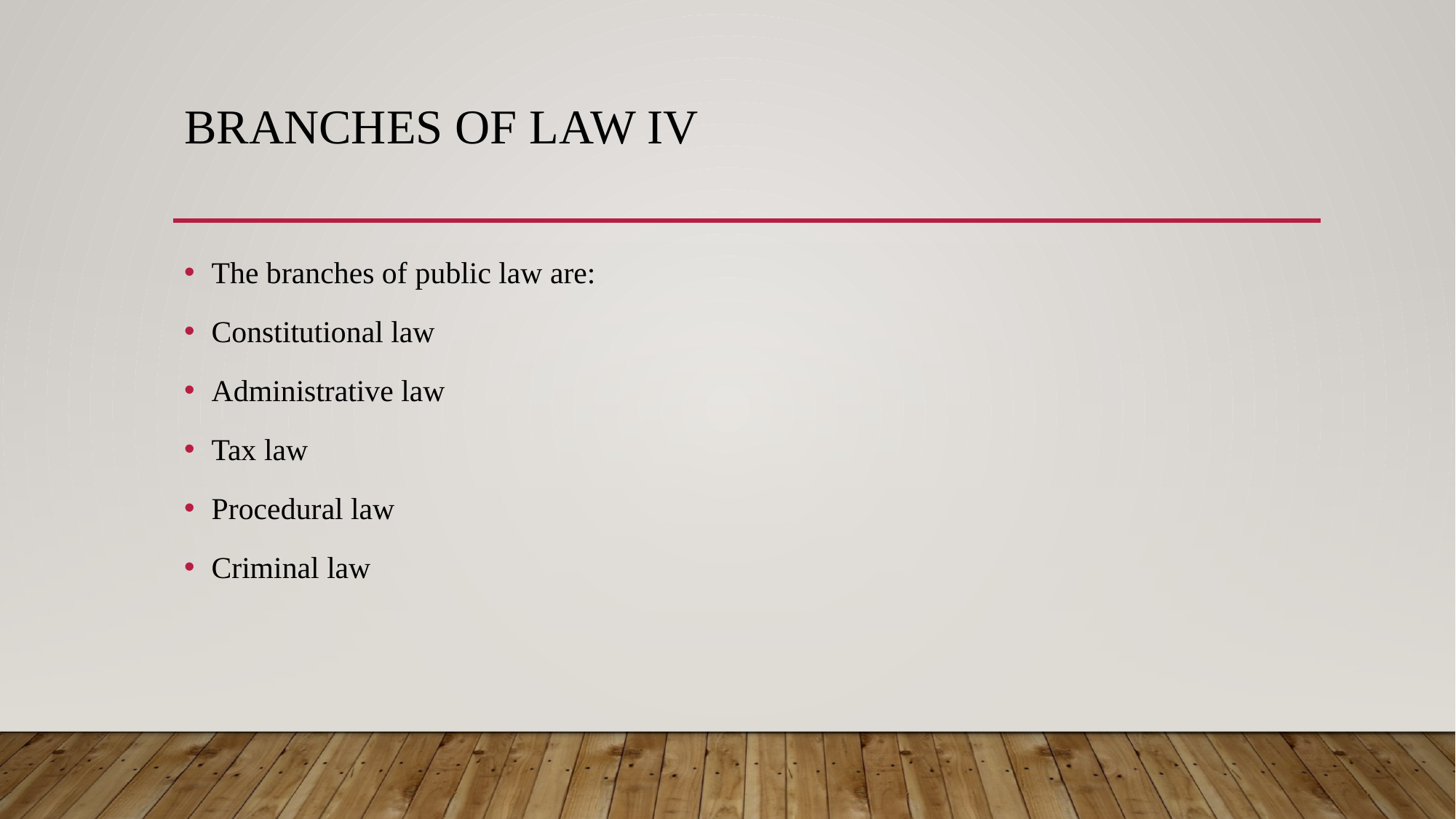

# Branches of Law IV
The branches of public law are:
Constitutional law
Administrative law
Tax law
Procedural law
Criminal law